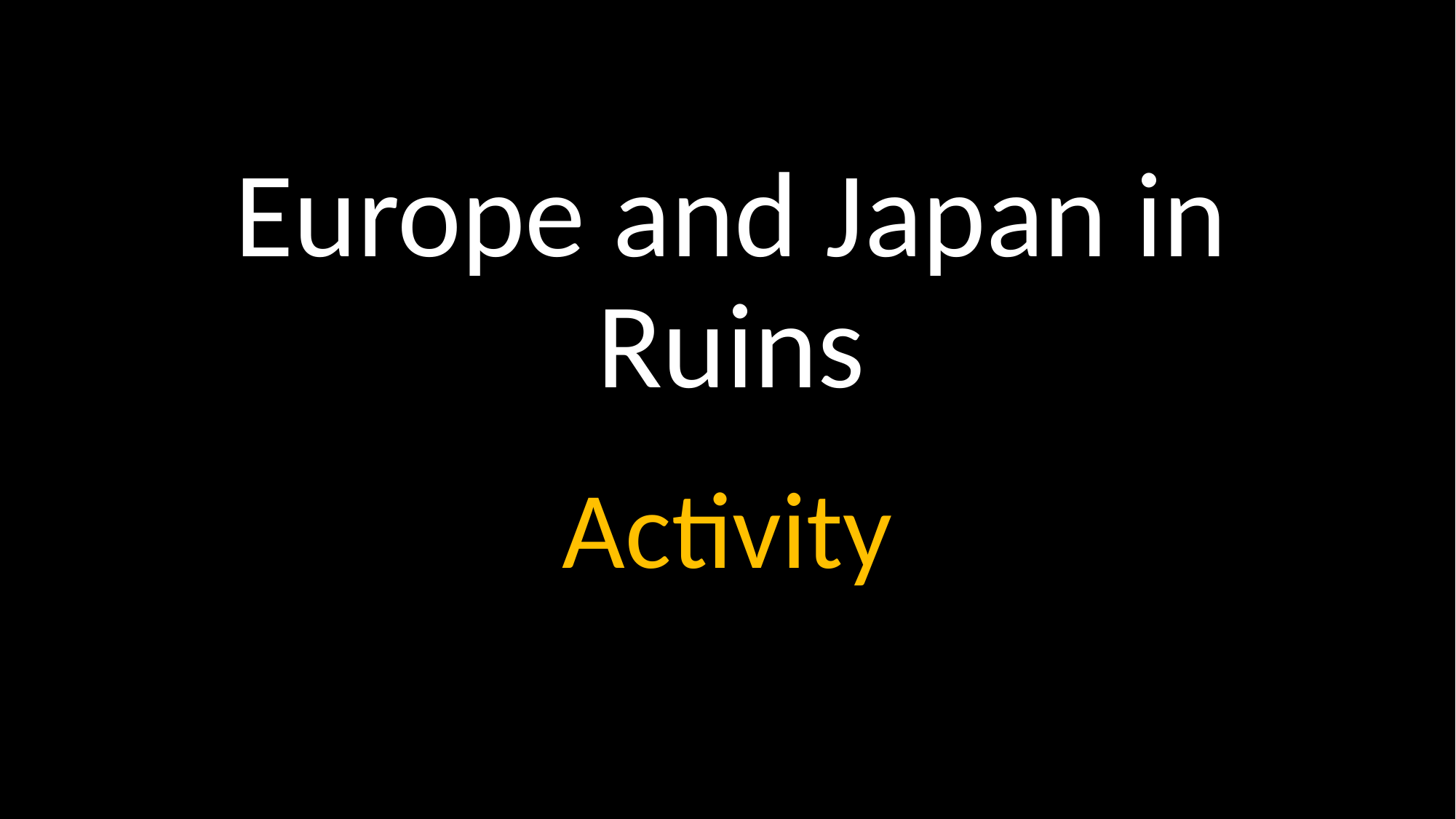

# Europe and Japan in Ruins
Activity